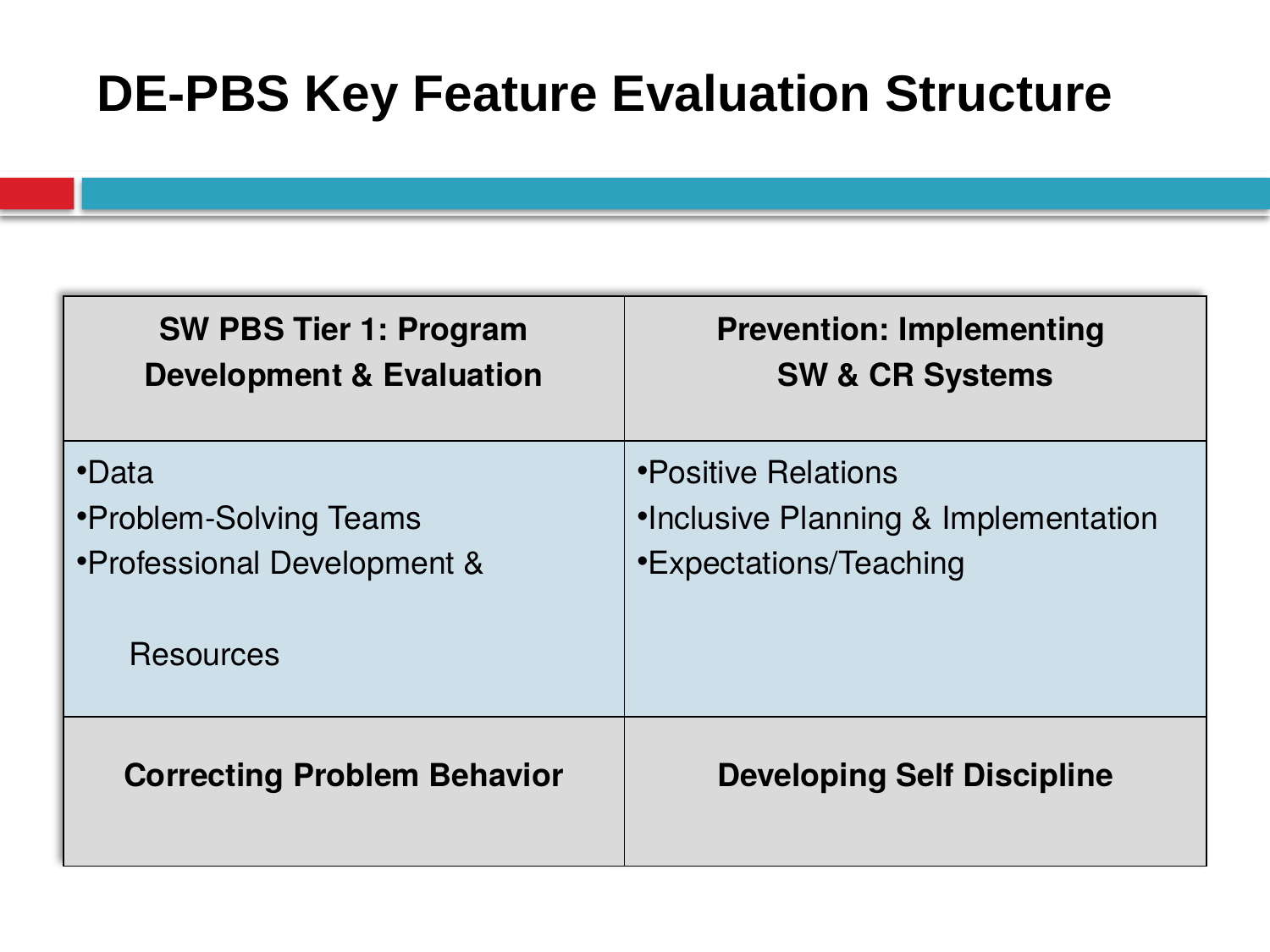

# DE-PBS Key Feature Evaluation Structure
| SW PBS Tier 1: Program Development & Evaluation | Prevention: Implementing SW & CR Systems |
| --- | --- |
| Data Problem-Solving Teams Professional Development & Resources | Positive Relations Inclusive Planning & Implementation Expectations/Teaching |
| Correcting Problem Behavior | Developing Self Discipline |